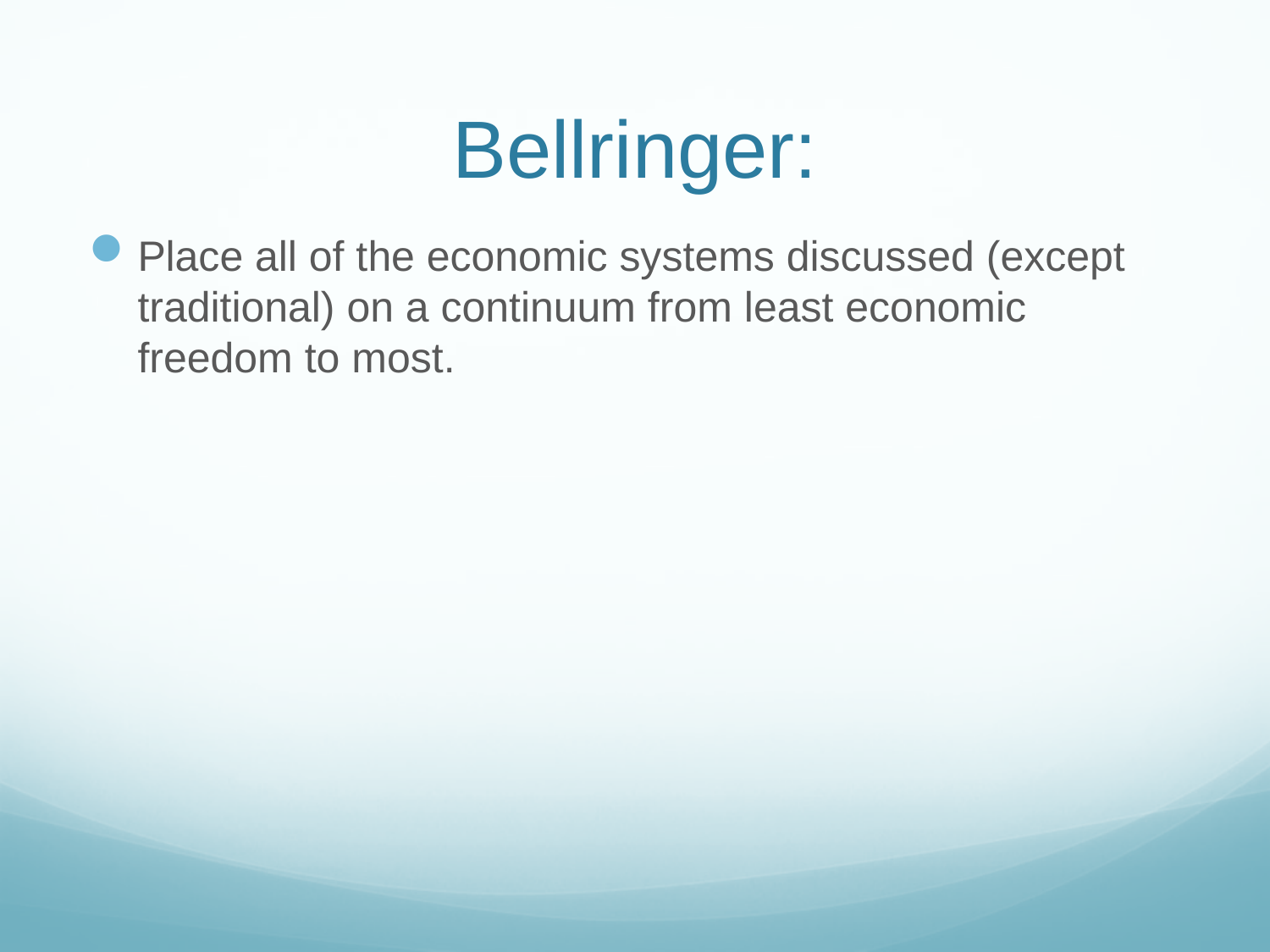

# Bellringer:
Place all of the economic systems discussed (except traditional) on a continuum from least economic freedom to most.